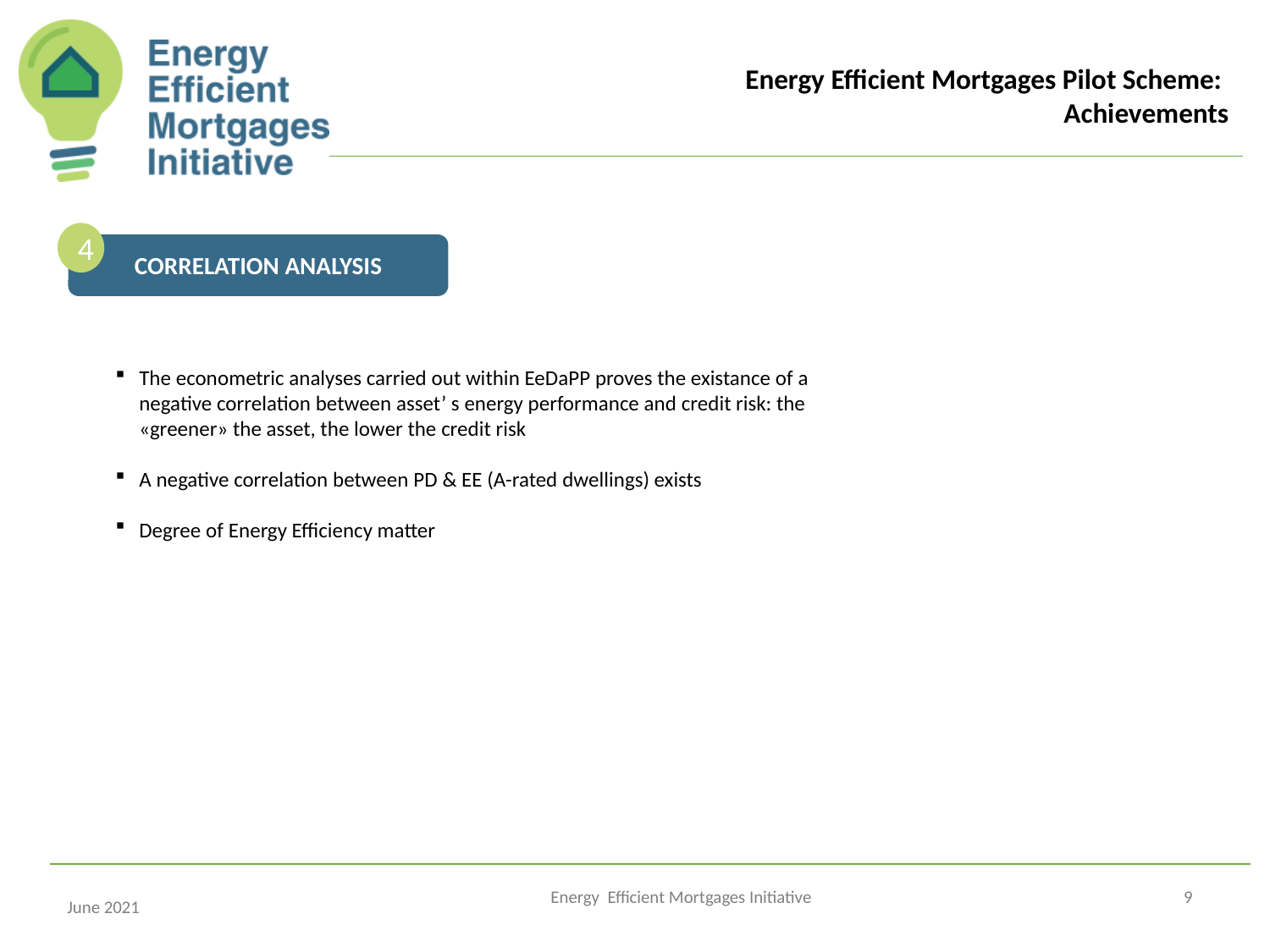

# Energy Efficient Mortgages Pilot Scheme: Achievements
4

CORRELATION ANALYSIS
The econometric analyses carried out within EeDaPP proves the existance of a negative correlation between asset’ s energy performance and credit risk: the «greener» the asset, the lower the credit risk
A negative correlation between PD & EE (A-rated dwellings) exists
Degree of Energy Efficiency matter
Energy  Efficient Mortgages Initiative
9
June 2021